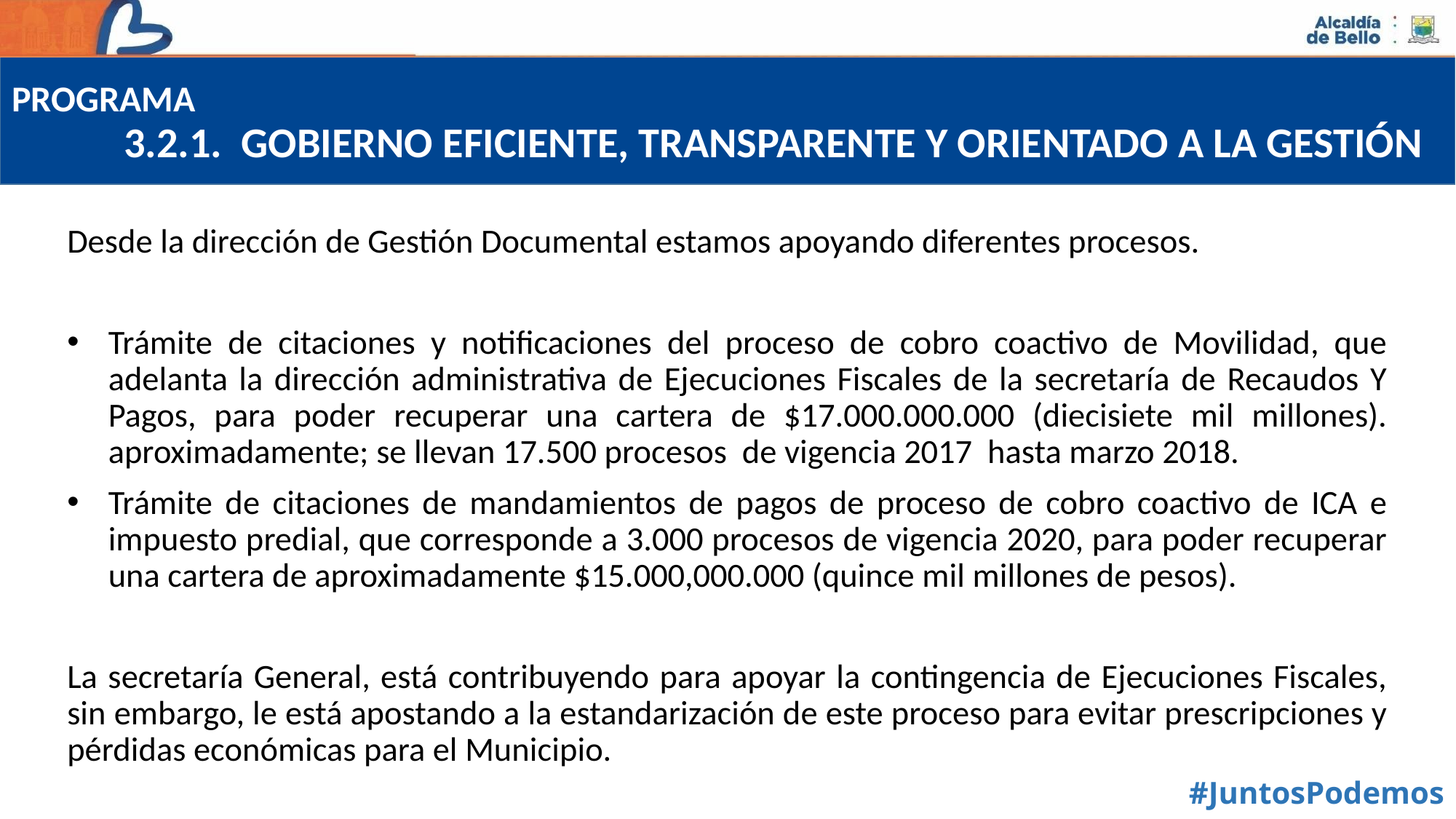

PROGRAMA
3.2.1.  GOBIERNO EFICIENTE, TRANSPARENTE Y ORIENTADO A LA GESTIÓN
Desde la dirección de Gestión Documental estamos apoyando diferentes procesos.

Trámite de citaciones y notificaciones del proceso de cobro coactivo de Movilidad, que adelanta la dirección administrativa de Ejecuciones Fiscales de la secretaría de Recaudos Y Pagos, para poder recuperar una cartera de $17.000.000.000 (diecisiete mil millones). aproximadamente; se llevan 17.500 procesos  de vigencia 2017  hasta marzo 2018.
Trámite de citaciones de mandamientos de pagos de proceso de cobro coactivo de ICA e impuesto predial, que corresponde a 3.000 procesos de vigencia 2020, para poder recuperar una cartera de aproximadamente $15.000,000.000 (quince mil millones de pesos).

La secretaría General, está contribuyendo para apoyar la contingencia de Ejecuciones Fiscales, sin embargo, le está apostando a la estandarización de este proceso para evitar prescripciones y pérdidas económicas para el Municipio.

#JuntosPodemos